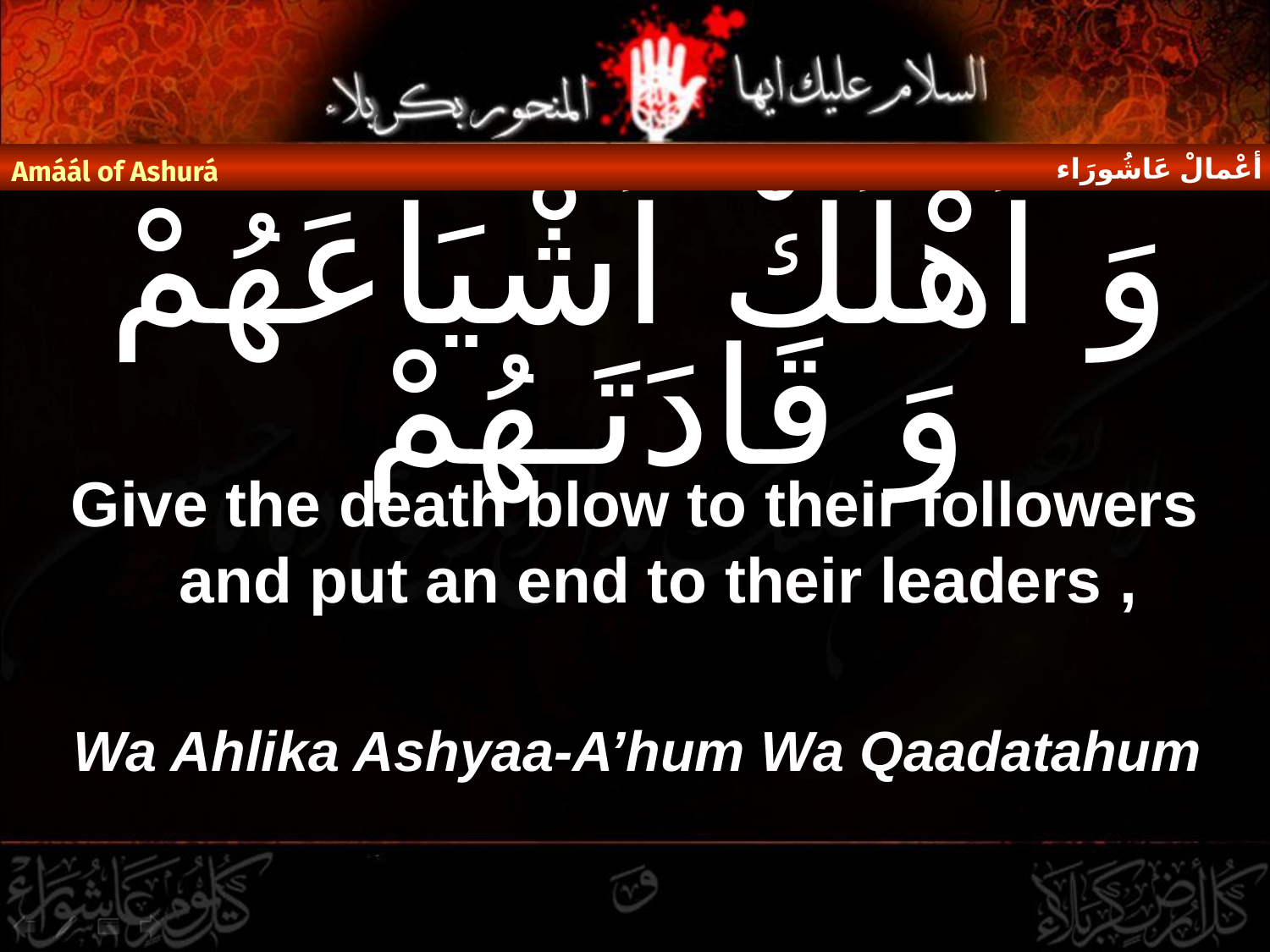

أعْمالْ عَاشُورَاء
Amáál of Ashurá
# وَ اَهْلَكْ اَشْيَاعَهُمْ وَ قَادَتَـهُمْ
Give the death blow to their followers and put an end to their leaders ,
Wa Ahlika Ashyaa-A’hum Wa Qaadatahum